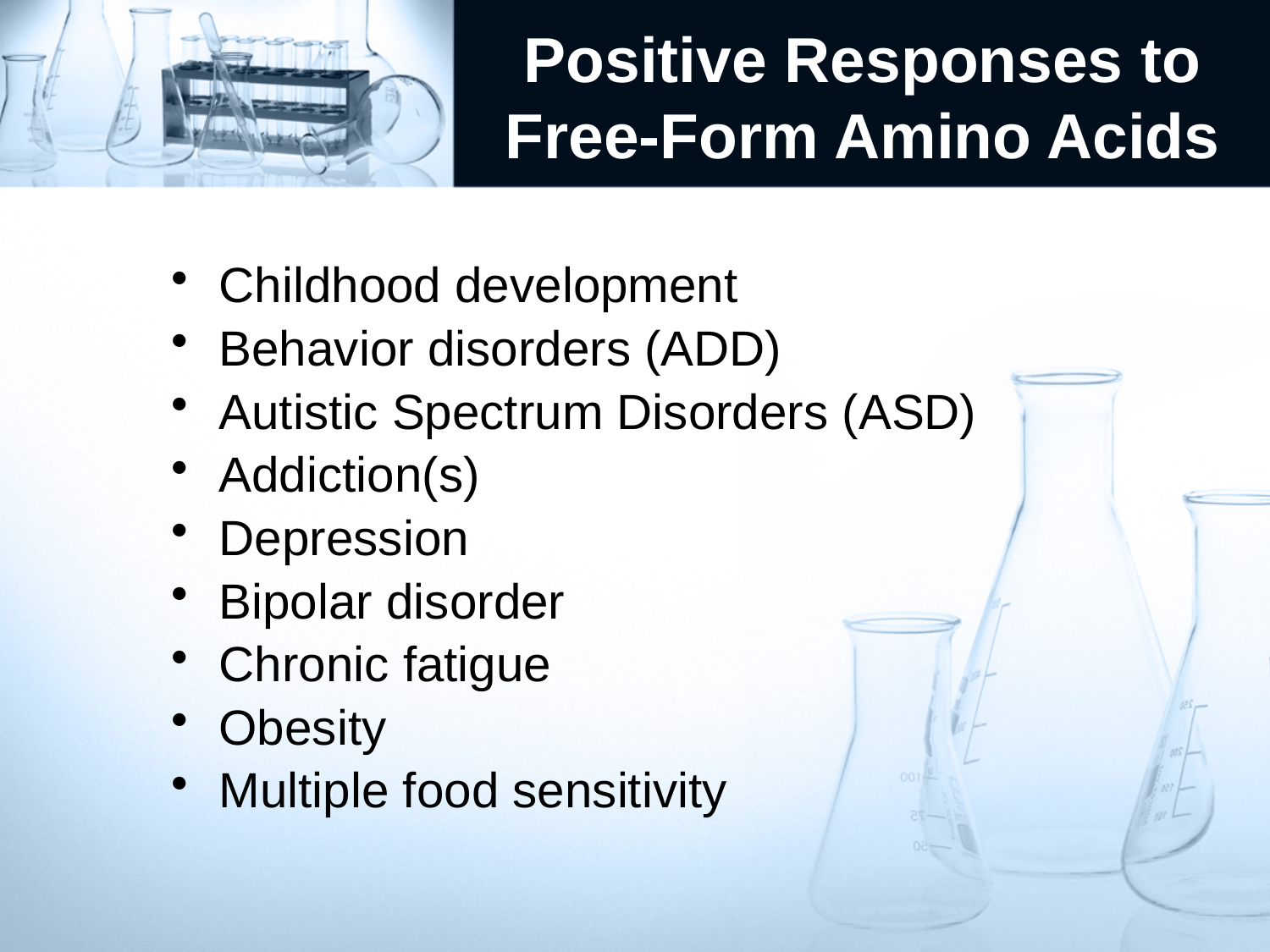

# Positive Responses to Free-Form Amino Acids
Childhood development
Behavior disorders (ADD)
Autistic Spectrum Disorders (ASD)
Addiction(s)
Depression
Bipolar disorder
Chronic fatigue
Obesity
Multiple food sensitivity